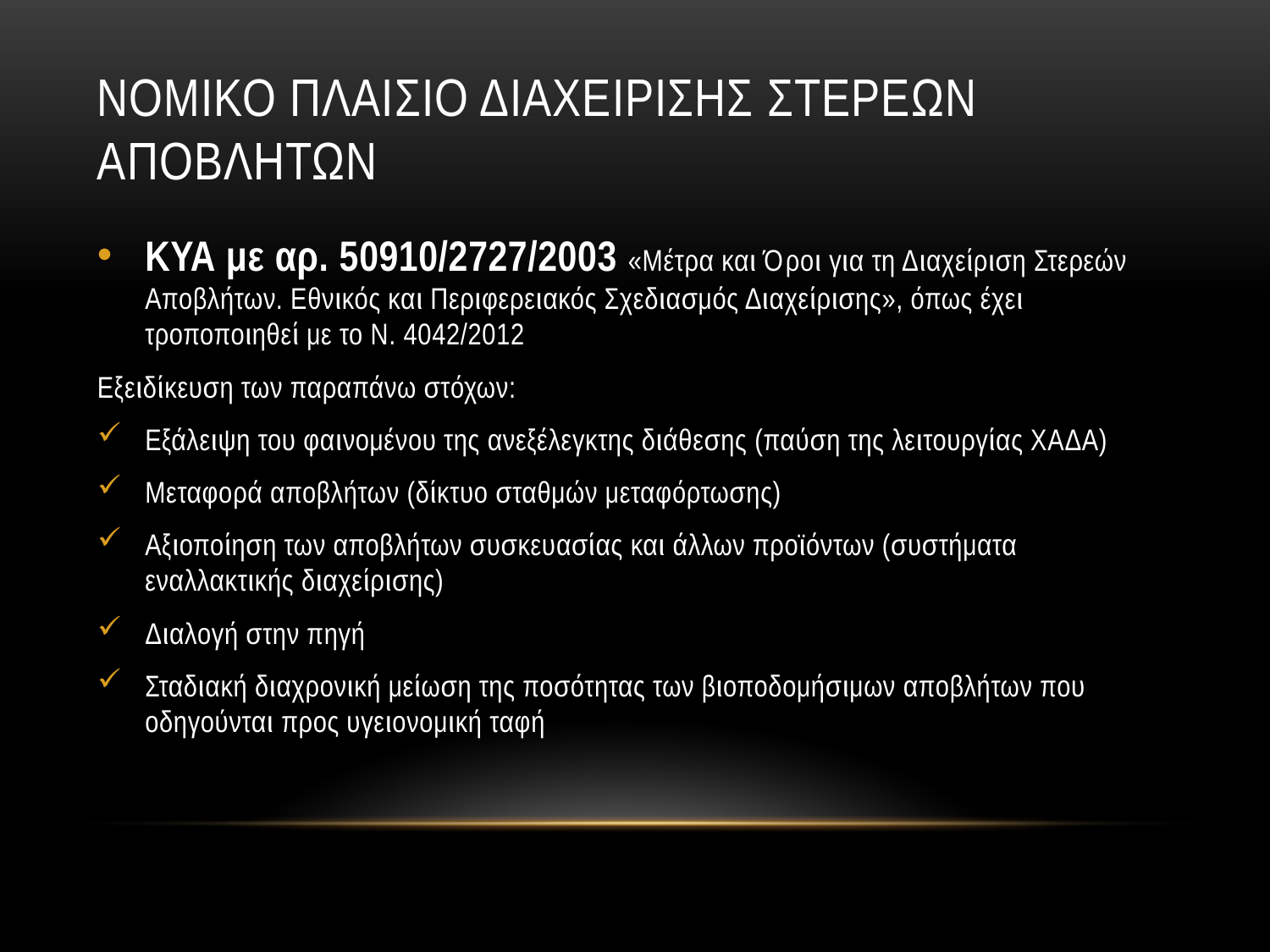

# Νομικο πλαισιο διαχειρισησ στερεων αποβλητων
ΚΥΑ με αρ. 50910/2727/2003 «Μέτρα και Όροι για τη Διαχείριση Στερεών Αποβλήτων. Εθνικός και Περιφερειακός Σχεδιασμός Διαχείρισης», όπως έχει τροποποιηθεί με το Ν. 4042/2012
Εξειδίκευση των παραπάνω στόχων:
Εξάλειψη του φαινομένου της ανεξέλεγκτης διάθεσης (παύση της λειτουργίας ΧΑΔΑ)
Μεταφορά αποβλήτων (δίκτυο σταθμών μεταφόρτωσης)
Αξιοποίηση των αποβλήτων συσκευασίας και άλλων προϊόντων (συστήματα εναλλακτικής διαχείρισης)
Διαλογή στην πηγή
Σταδιακή διαχρονική μείωση της ποσότητας των βιοποδομήσιμων αποβλήτων που οδηγούνται προς υγειονομική ταφή